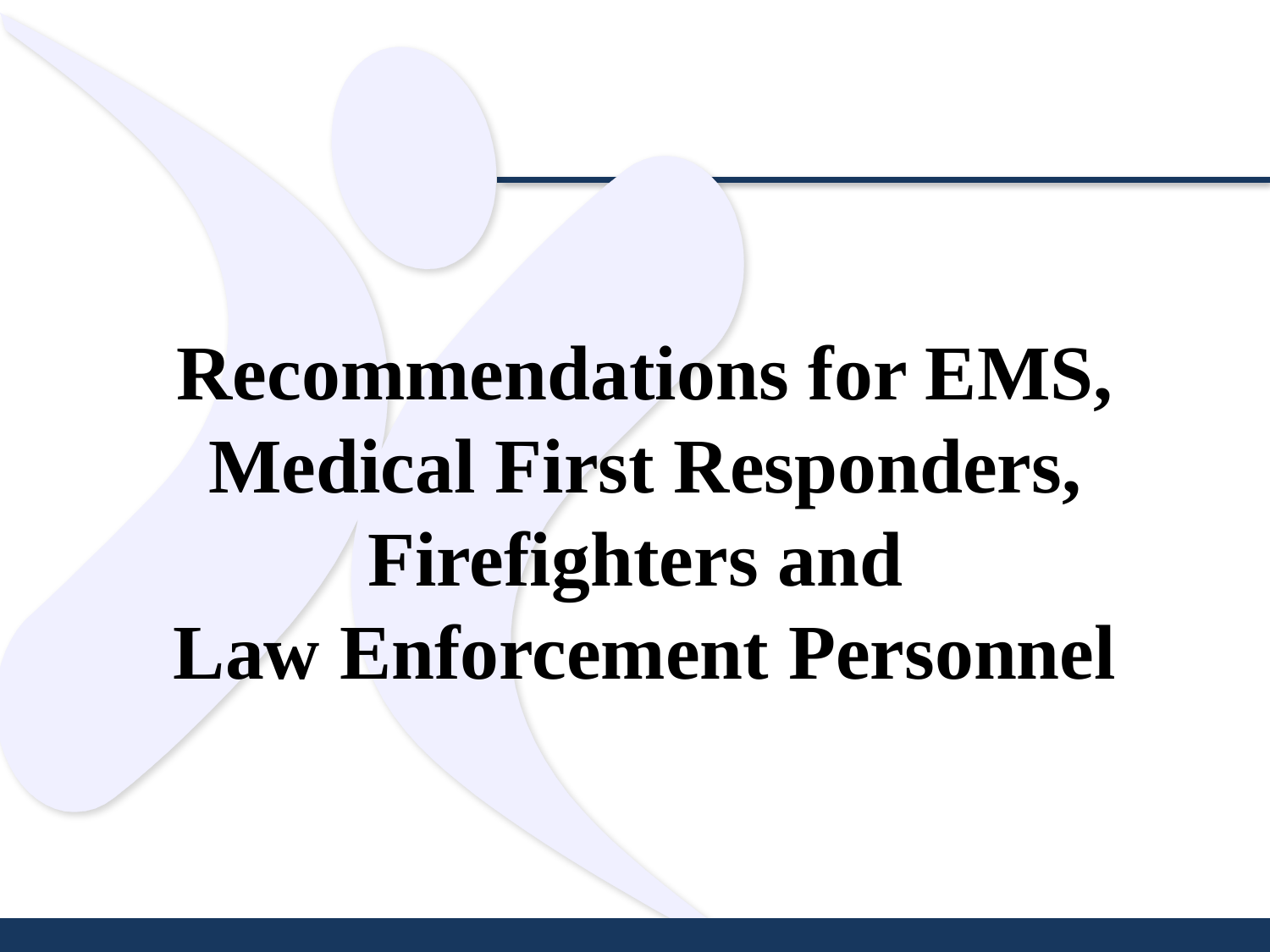

# Recommendations for EMS, Medical First Responders, Firefighters and Law Enforcement Personnel